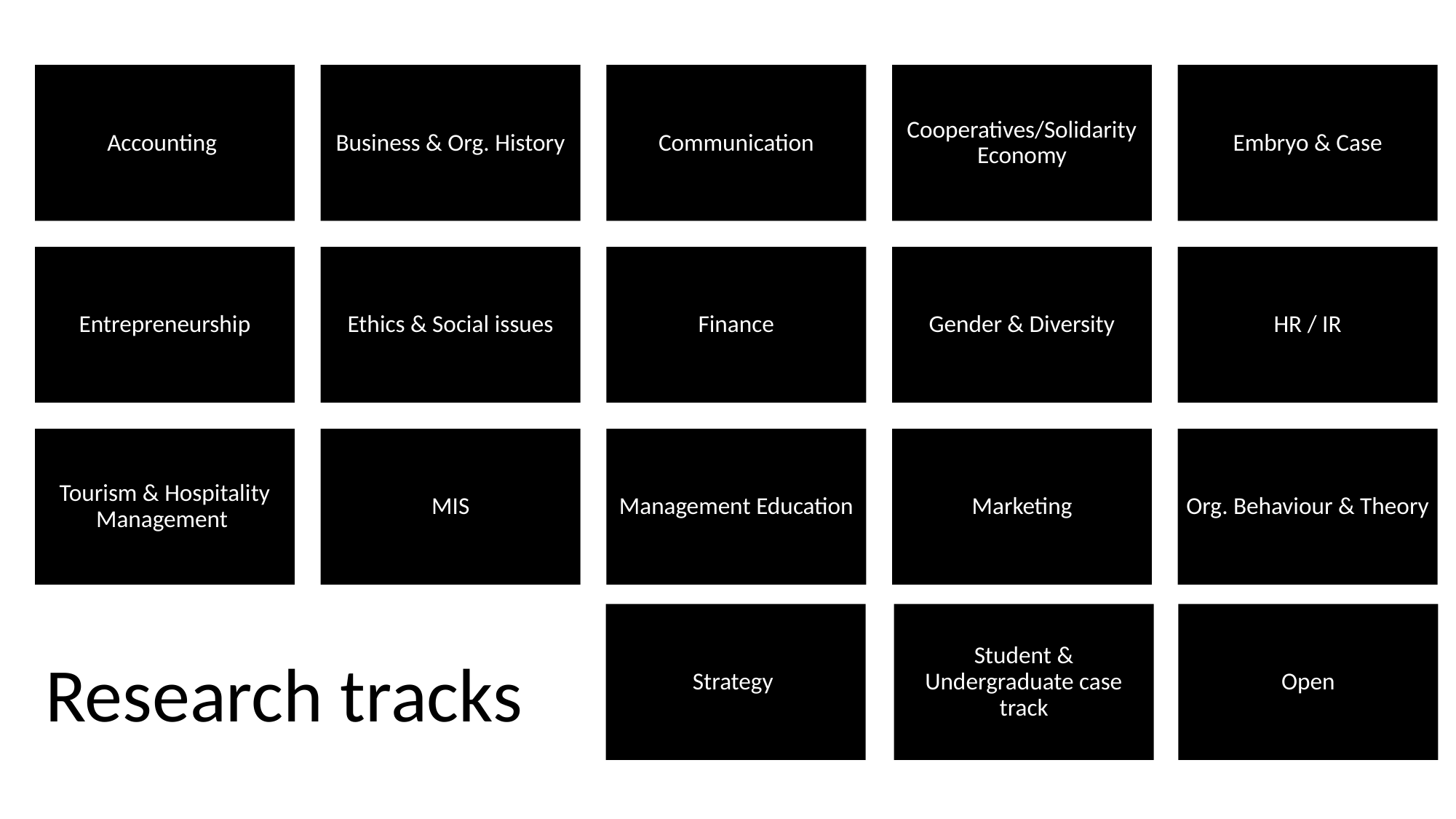

Accounting
Business & Org. History
Communication
Cooperatives/Solidarity Economy
Embryo & Case
Entrepreneurship
Ethics & Social issues
Finance
Gender & Diversity
HR / IR
Tourism & Hospitality Management
MIS
Management Education
Marketing
Org. Behaviour & Theory
Strategy
Open
Student & Undergraduate case track
# Research tracks